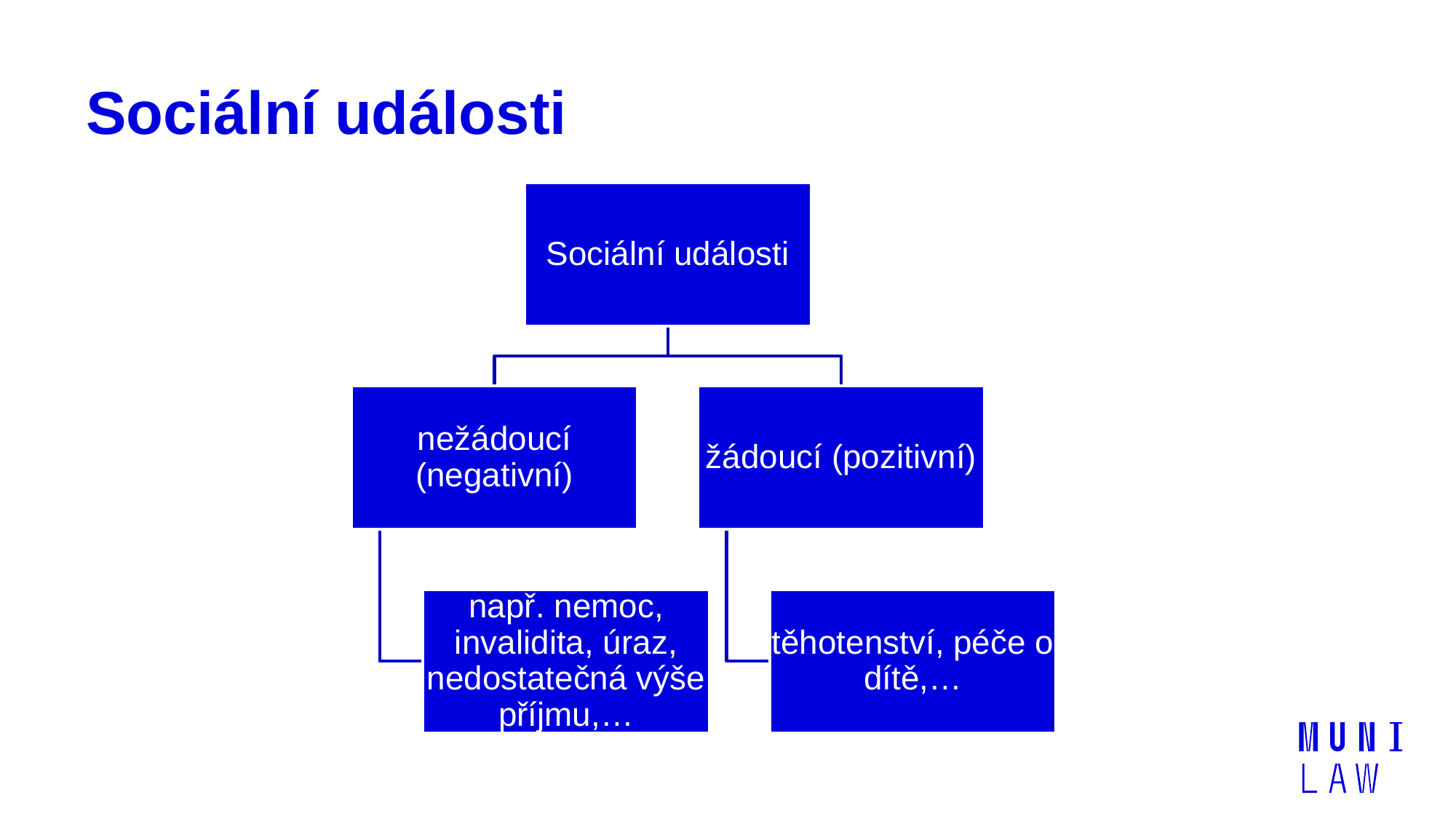

# Sociální události
Sociální události
nežádoucí (negativní)
např. nemoc, invalidita, úraz, nedostatečná výše příjmu,…
žádoucí (pozitivní)
těhotenství, péče o dítě,…